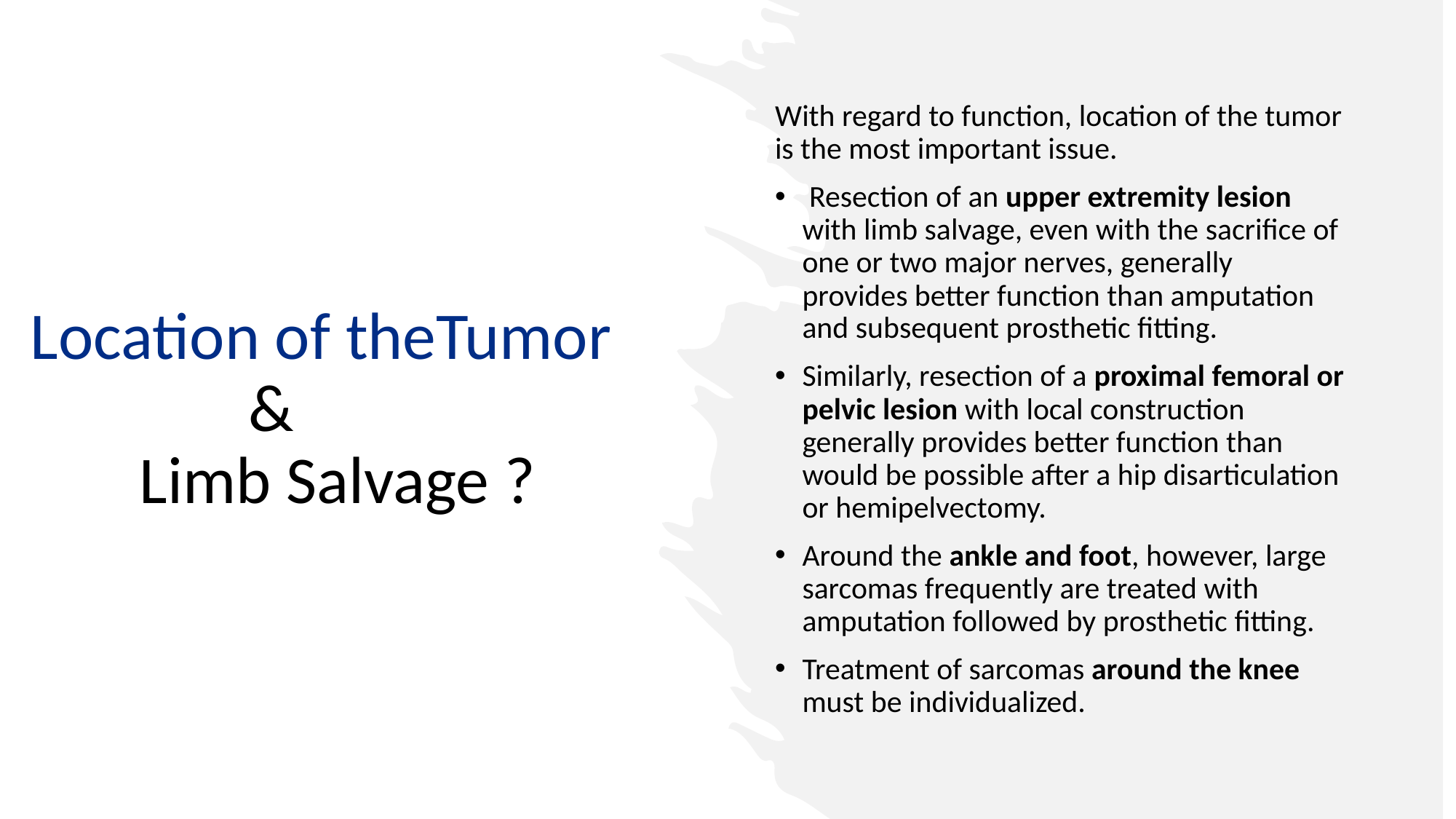

With regard to function, location of the tumor is the most important issue.
 Resection of an upper extremity lesion with limb salvage, even with the sacrifice of one or two major nerves, generally provides better function than amputation and subsequent prosthetic fitting.
Similarly, resection of a proximal femoral or pelvic lesion with local construction generally provides better function than would be possible after a hip disarticulation or hemipelvectomy.
Around the ankle and foot, however, large sarcomas frequently are treated with amputation followed by prosthetic fitting.
Treatment of sarcomas around the knee must be individualized.
# Location of theTumor       		& Limb Salvage ?